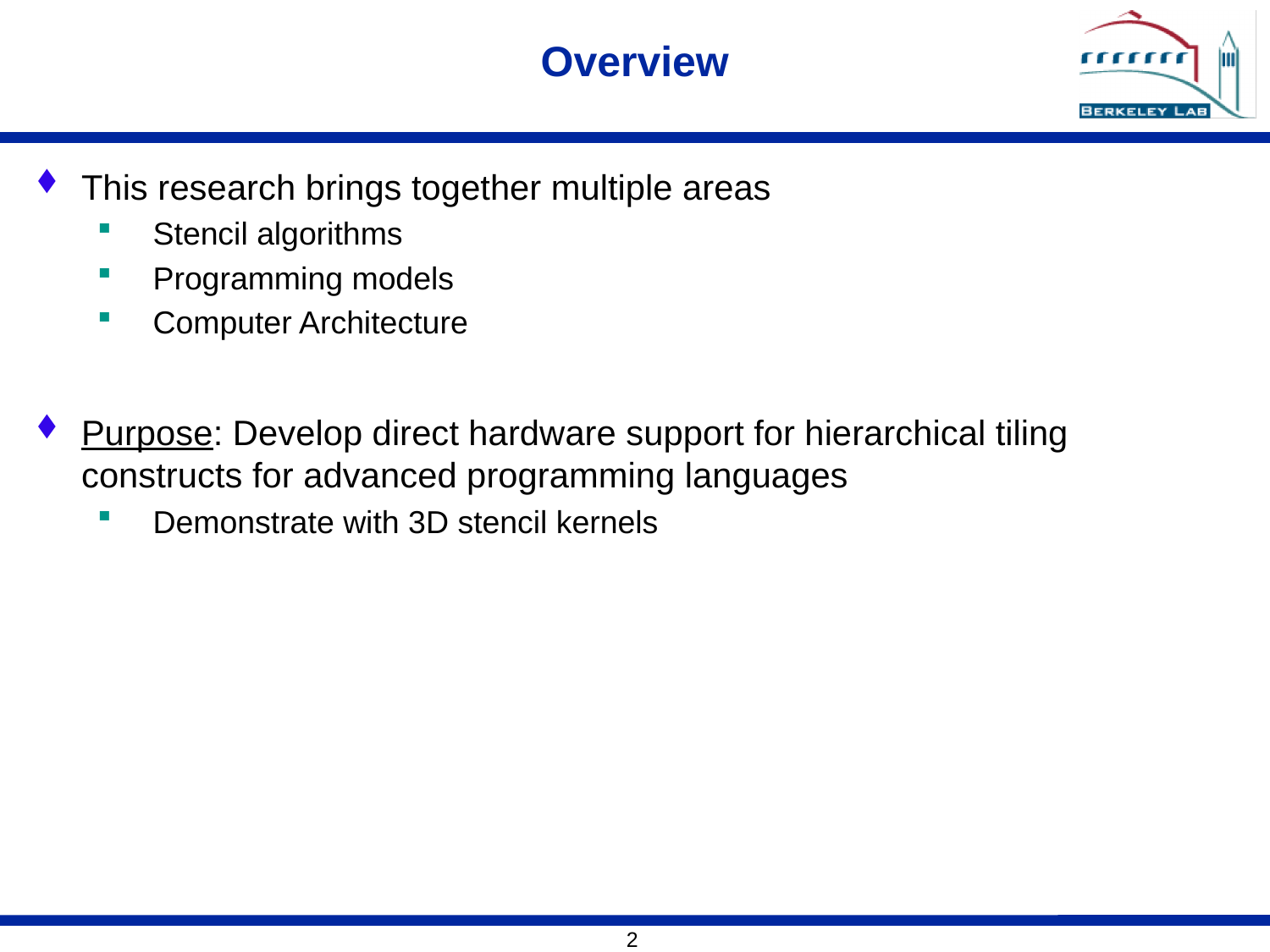

# Overview
This research brings together multiple areas
Stencil algorithms
Programming models
Computer Architecture

Purpose: Develop direct hardware support for hierarchical tiling constructs for advanced programming languages
Demonstrate with 3D stencil kernels